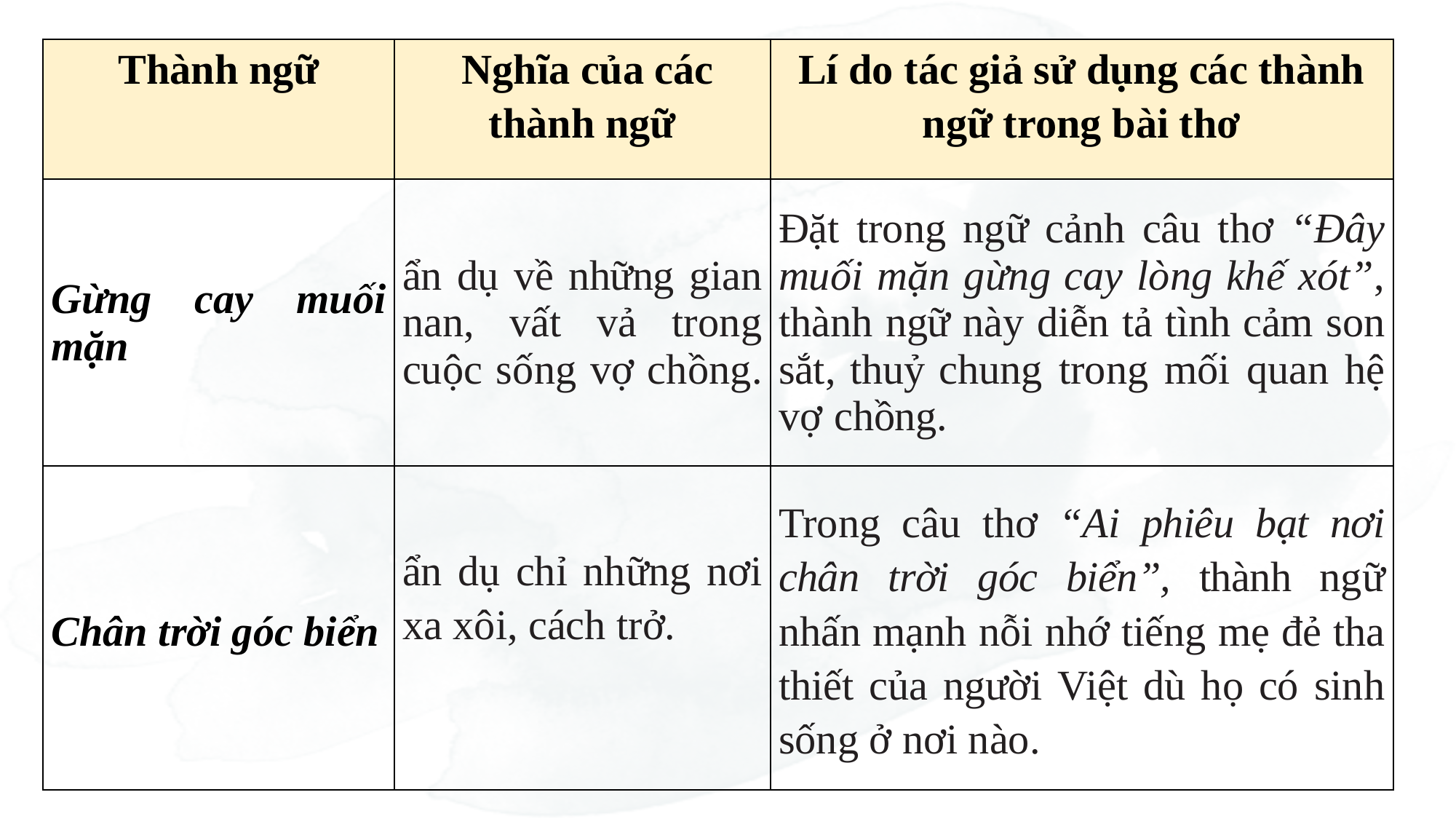

| Thành ngữ | Nghĩa của các thành ngữ | Lí do tác giả sử dụng các thành ngữ trong bài thơ |
| --- | --- | --- |
| Gừng cay muối mặn | ẩn dụ về những gian nan, vất vả trong cuộc sống vợ chồng. | Đặt trong ngữ cảnh câu thơ “Đây muối mặn gừng cay lòng khế xót”, thành ngữ này diễn tả tình cảm son sắt, thuỷ chung trong mối quan hệ vợ chồng. |
| Chân trời góc biển | ẩn dụ chỉ những nơi xa xôi, cách trở. | Trong câu thơ “Ai phiêu bạt nơi chân trời góc biển”, thành ngữ nhấn mạnh nỗi nhớ tiếng mẹ đẻ tha thiết của người Việt dù họ có sinh sống ở nơi nào. |